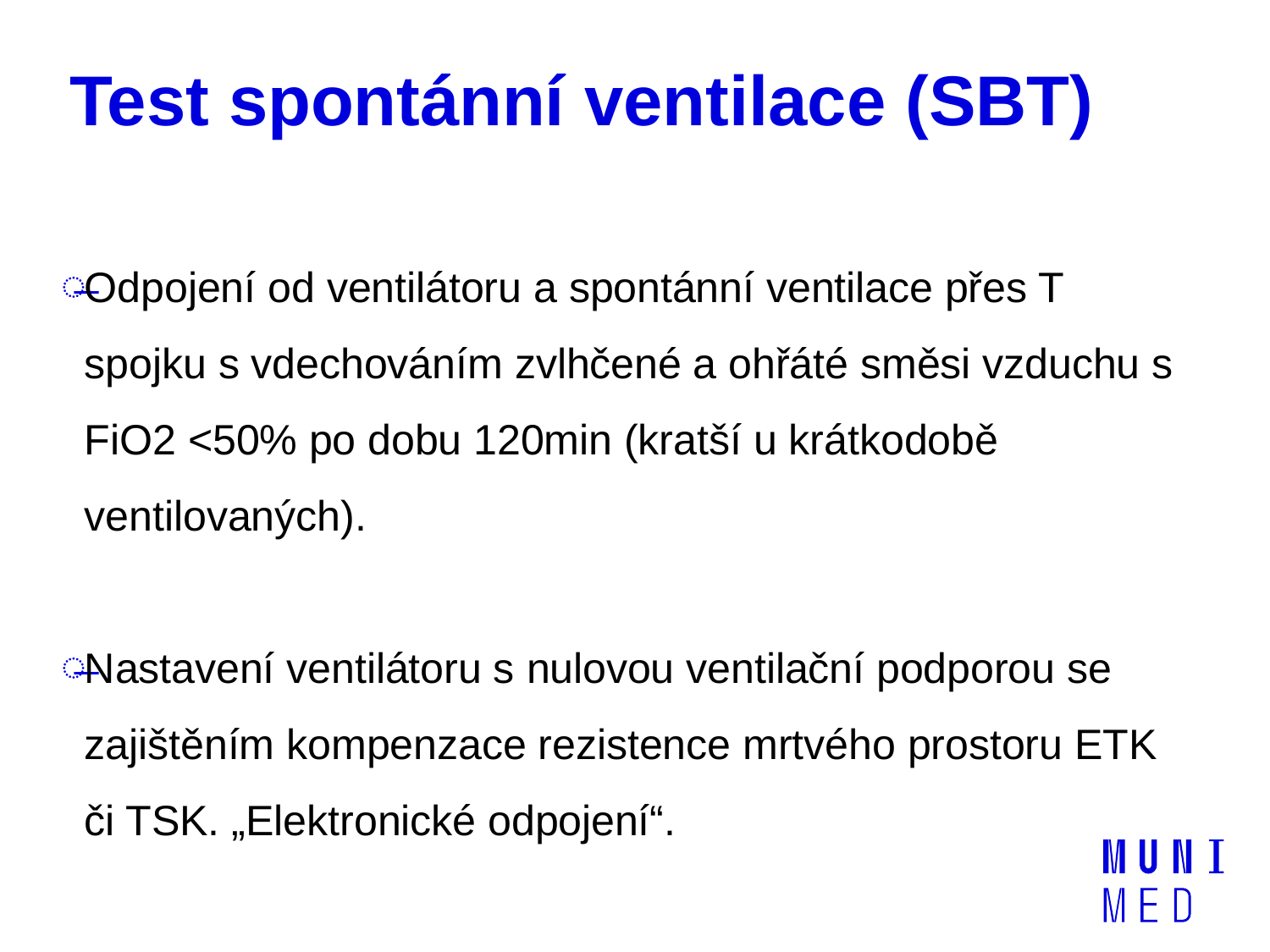

# Test spontánní ventilace (SBT)
Odpojení od ventilátoru a spontánní ventilace přes T spojku s vdechováním zvlhčené a ohřáté směsi vzduchu s FiO2 <50% po dobu 120min (kratší u krátkodobě ventilovaných).

Nastavení ventilátoru s nulovou ventilační podporou se zajištěním kompenzace rezistence mrtvého prostoru ETK či TSK. „Elektronické odpojení“.